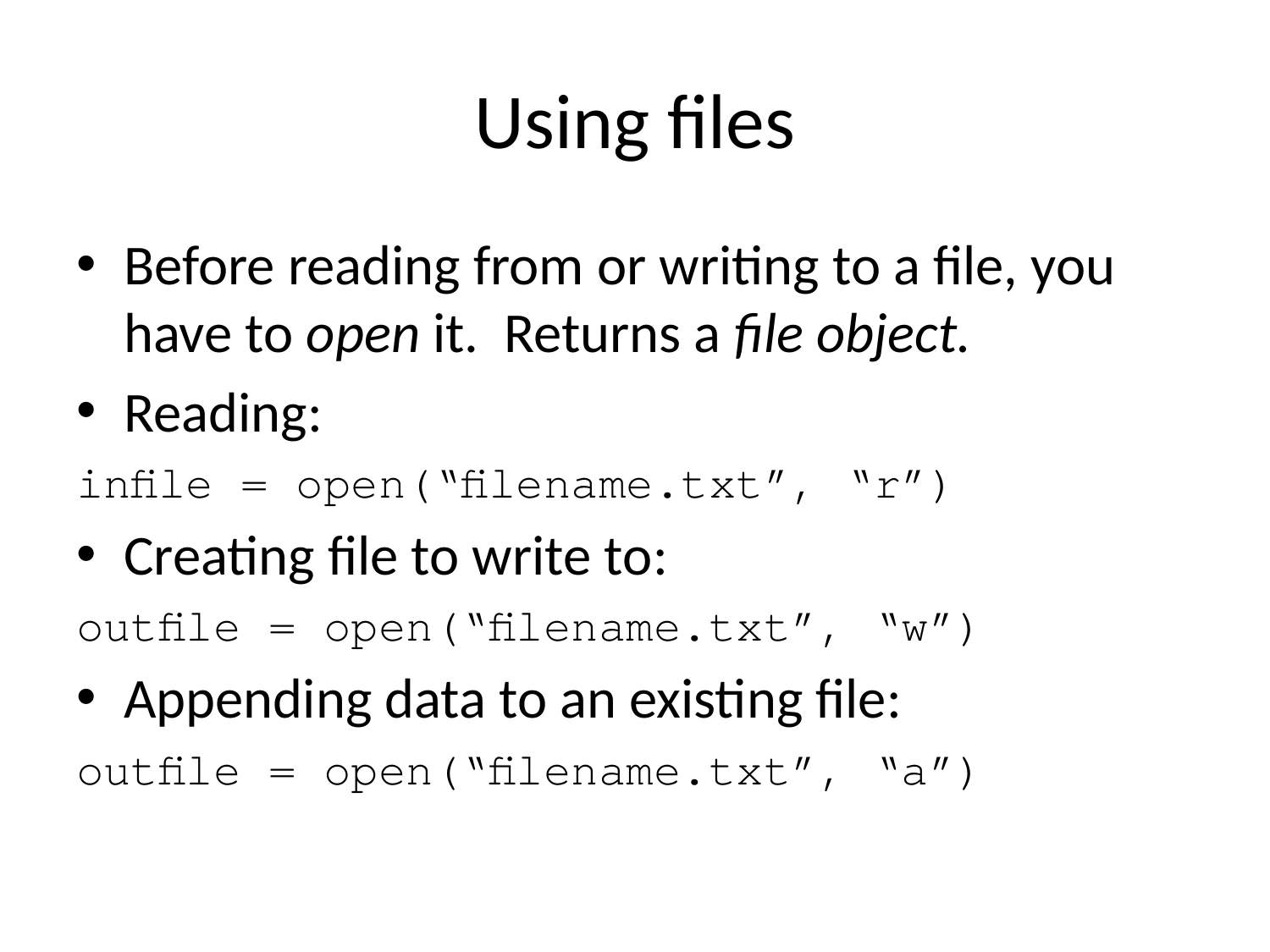

# Using files
Before reading from or writing to a file, you have to open it.  Returns a file object.
Reading:
infile = open(“filename.txt”, “r”)
Creating file to write to:
outfile = open(“filename.txt”, “w”)
Appending data to an existing file:
outfile = open(“filename.txt”, “a”)